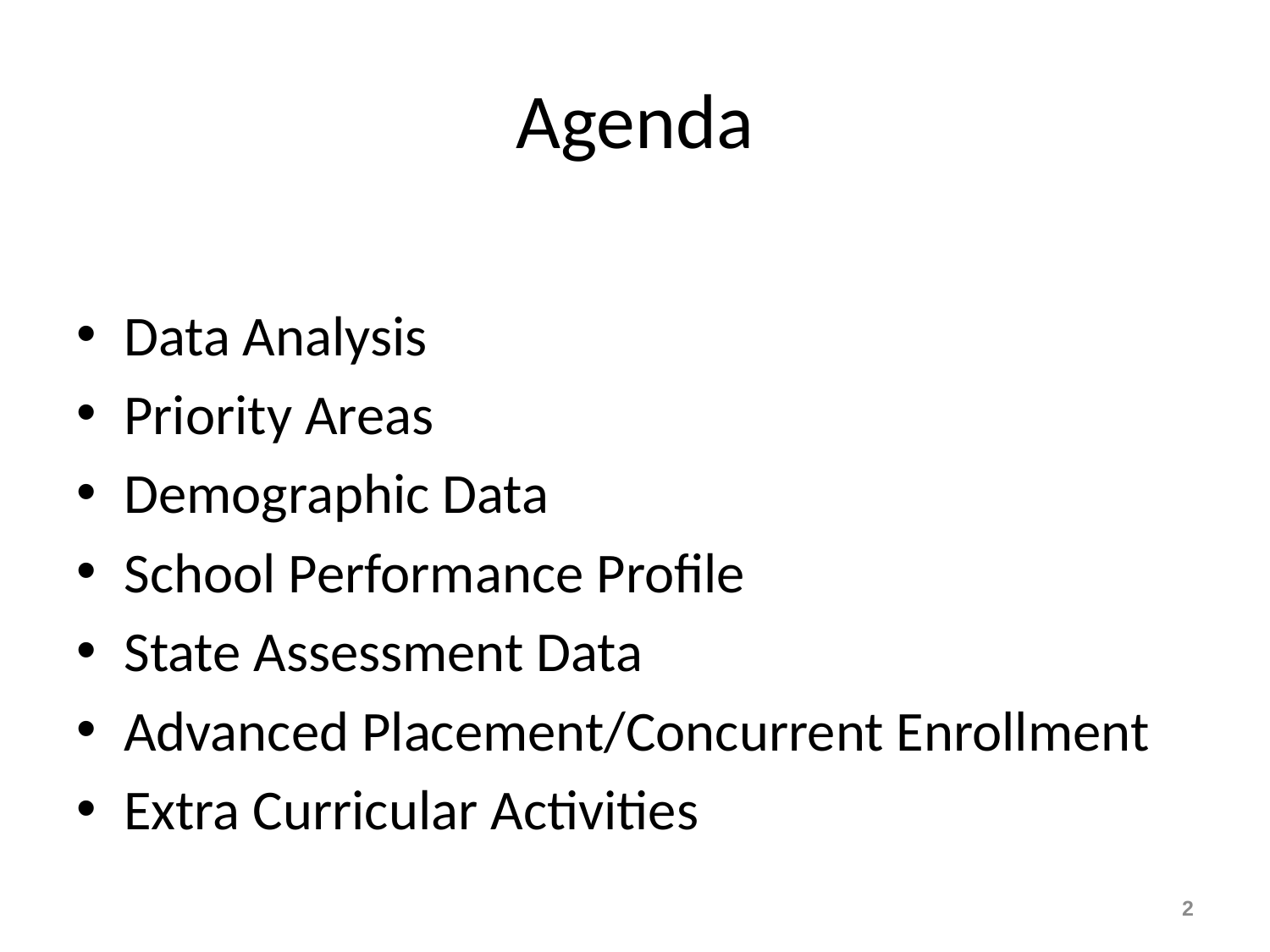

# Agenda

Data Analysis
Priority Areas
Demographic Data
School Performance Profile
State Assessment Data
Advanced Placement/Concurrent Enrollment
Extra Curricular Activities

2